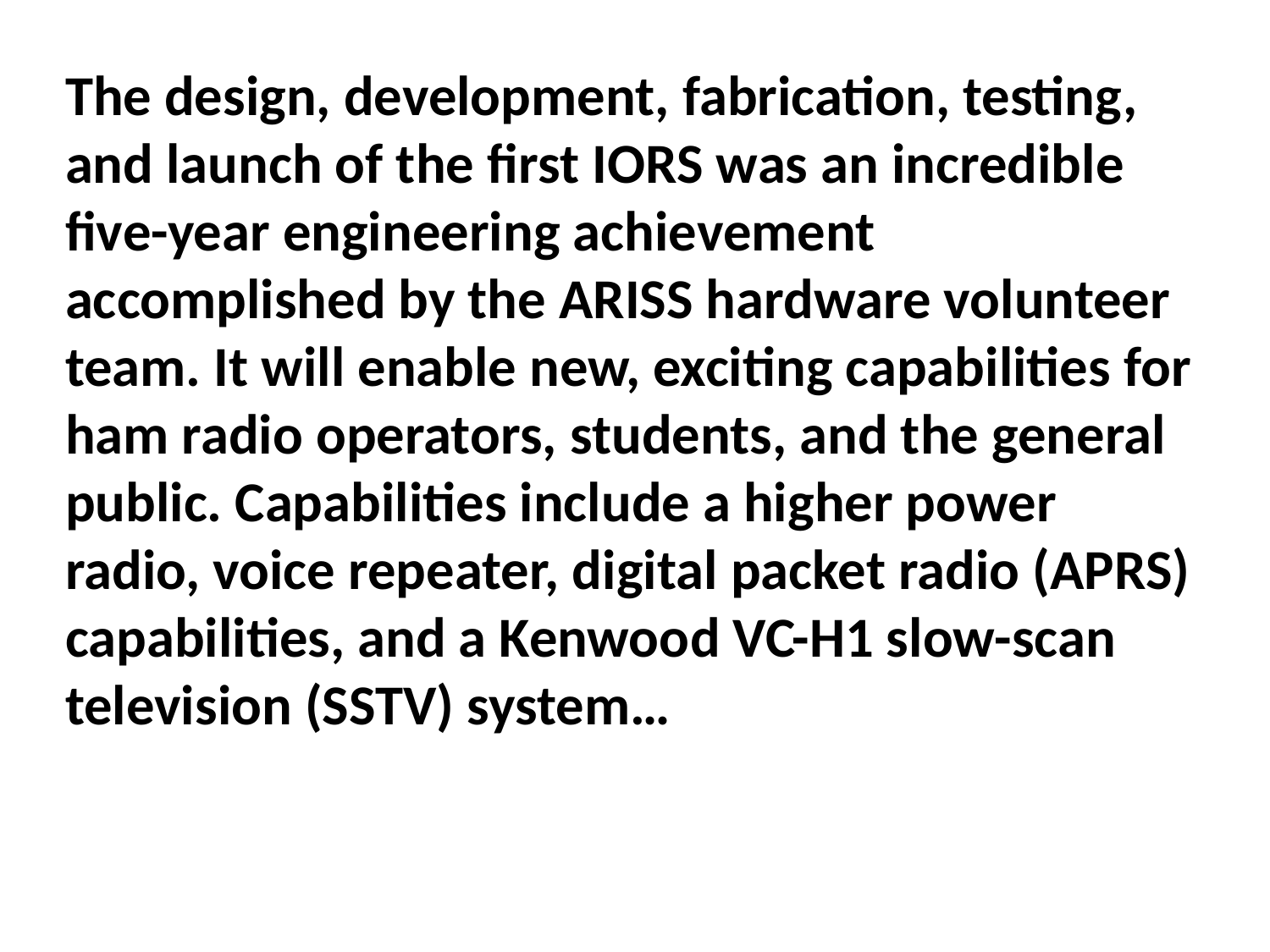

The design, development, fabrication, testing, and launch of the first IORS was an incredible five-year engineering achievement accomplished by the ARISS hardware volunteer team. It will enable new, exciting capabilities for ham radio operators, students, and the general public. Capabilities include a higher power radio, voice repeater, digital packet radio (APRS) capabilities, and a Kenwood VC-H1 slow-scan television (SSTV) system…